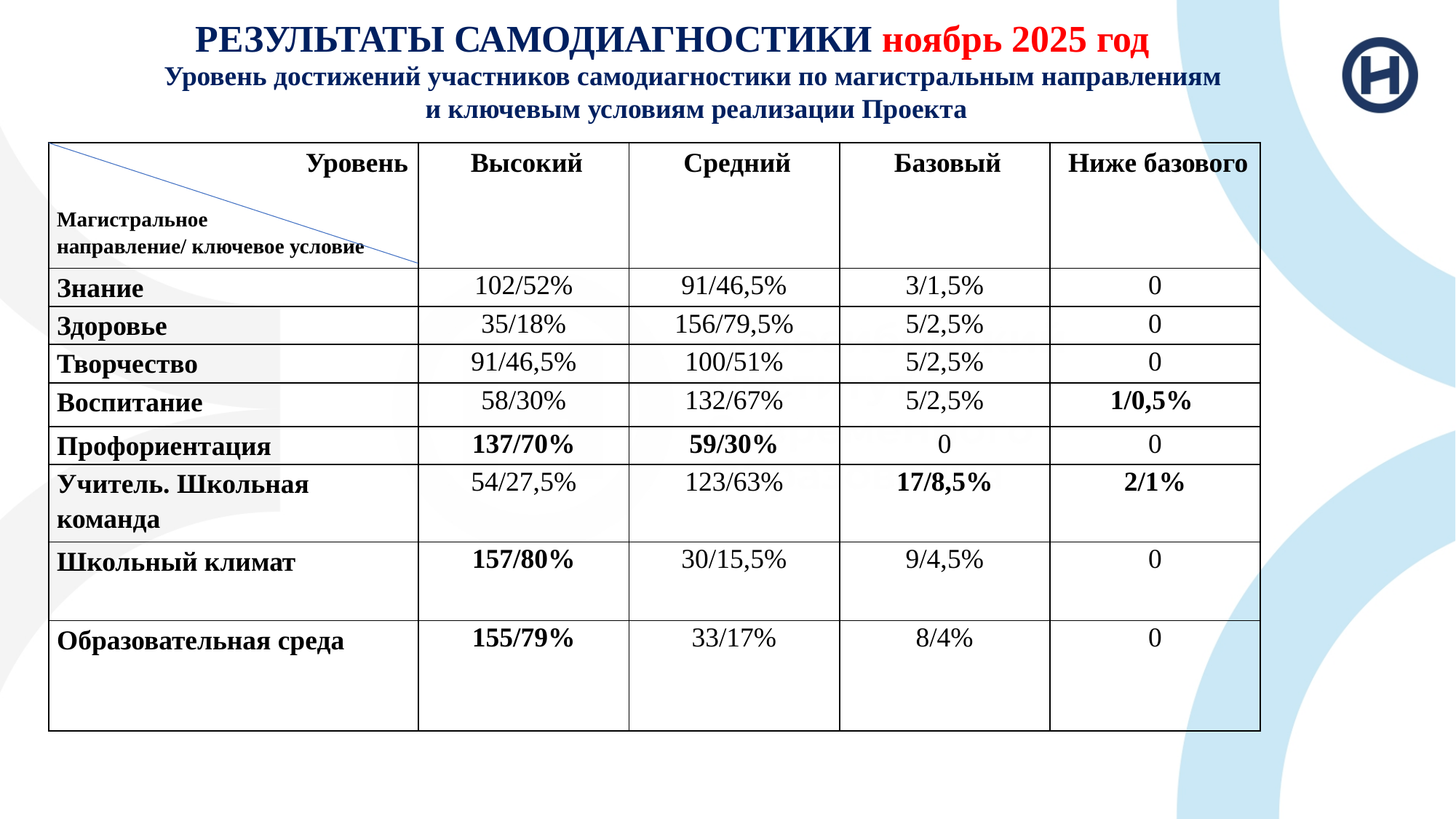

# РЕЗУЛЬТАТЫ САМОДИАГНОСТИКИ ноябрь 2025 год
Уровень достижений участников самодиагностики по магистральным направлениям
и ключевым условиям реализации Проекта
| Уровень Магистральное направление/ ключевое условие | Высокий | Средний | Базовый | Ниже базового |
| --- | --- | --- | --- | --- |
| Знание | 102/52% | 91/46,5% | 3/1,5% | 0 |
| Здоровье | 35/18% | 156/79,5% | 5/2,5% | 0 |
| Творчество | 91/46,5% | 100/51% | 5/2,5% | 0 |
| Воспитание | 58/30% | 132/67% | 5/2,5% | 1/0,5% |
| Профориентация | 137/70% | 59/30% | 0 | 0 |
| Учитель. Школьная команда | 54/27,5% | 123/63% | 17/8,5% | 2/1% |
| Школьный климат | 157/80% | 30/15,5% | 9/4,5% | 0 |
| Образовательная среда | 155/79% | 33/17% | 8/4% | 0 |